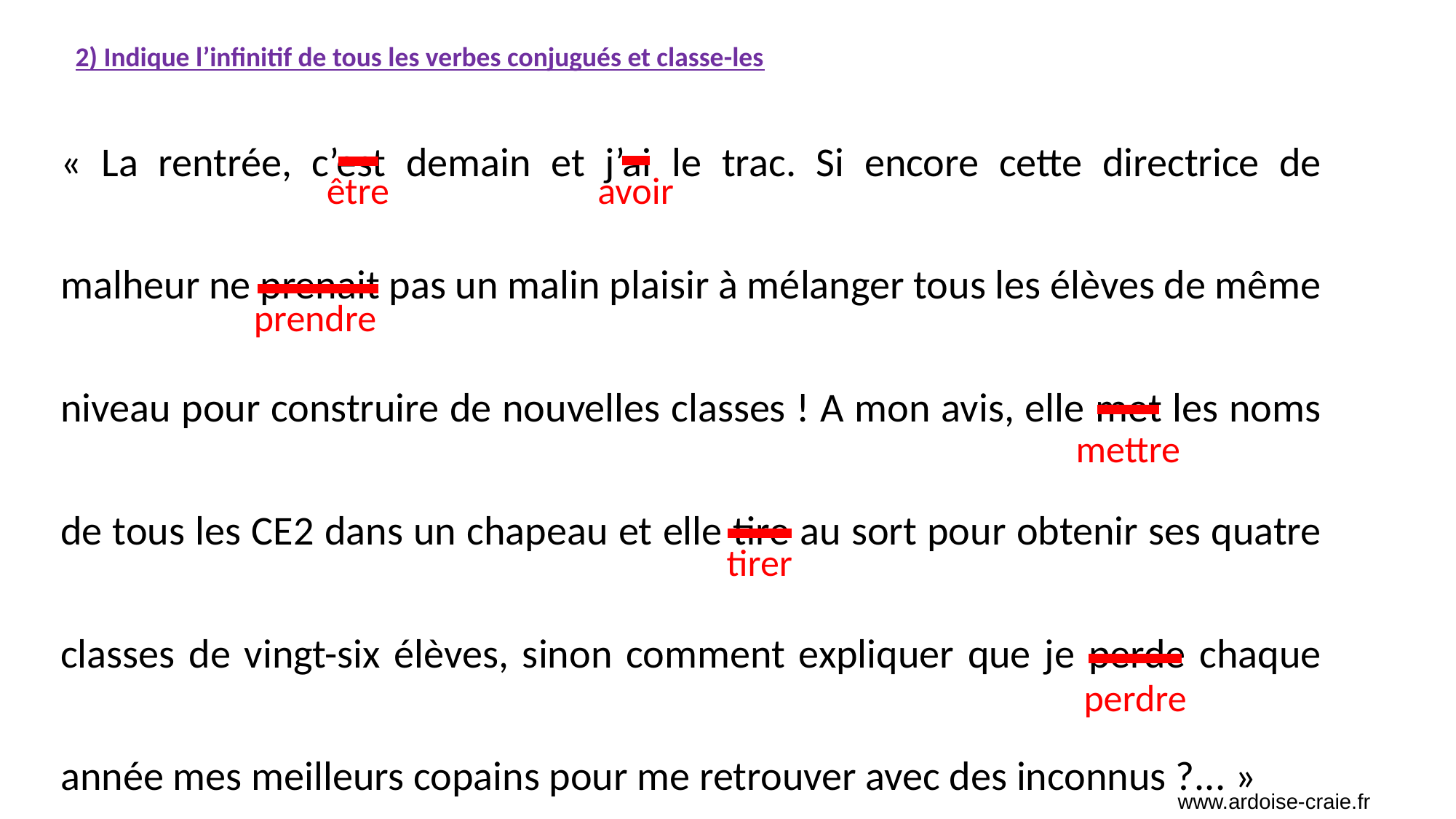

2) Indique l’infinitif de tous les verbes conjugués et classe-les
« La rentrée, c’est demain et j’ai le trac. Si encore cette directrice de malheur ne prenait pas un malin plaisir à mélanger tous les élèves de même niveau pour construire de nouvelles classes ! A mon avis, elle met les noms de tous les CE2 dans un chapeau et elle tire au sort pour obtenir ses quatre classes de vingt-six élèves, sinon comment expliquer que je perde chaque année mes meilleurs copains pour me retrouver avec des inconnus ?... »
être
avoir
prendre
mettre
tirer
perdre
www.ardoise-craie.fr